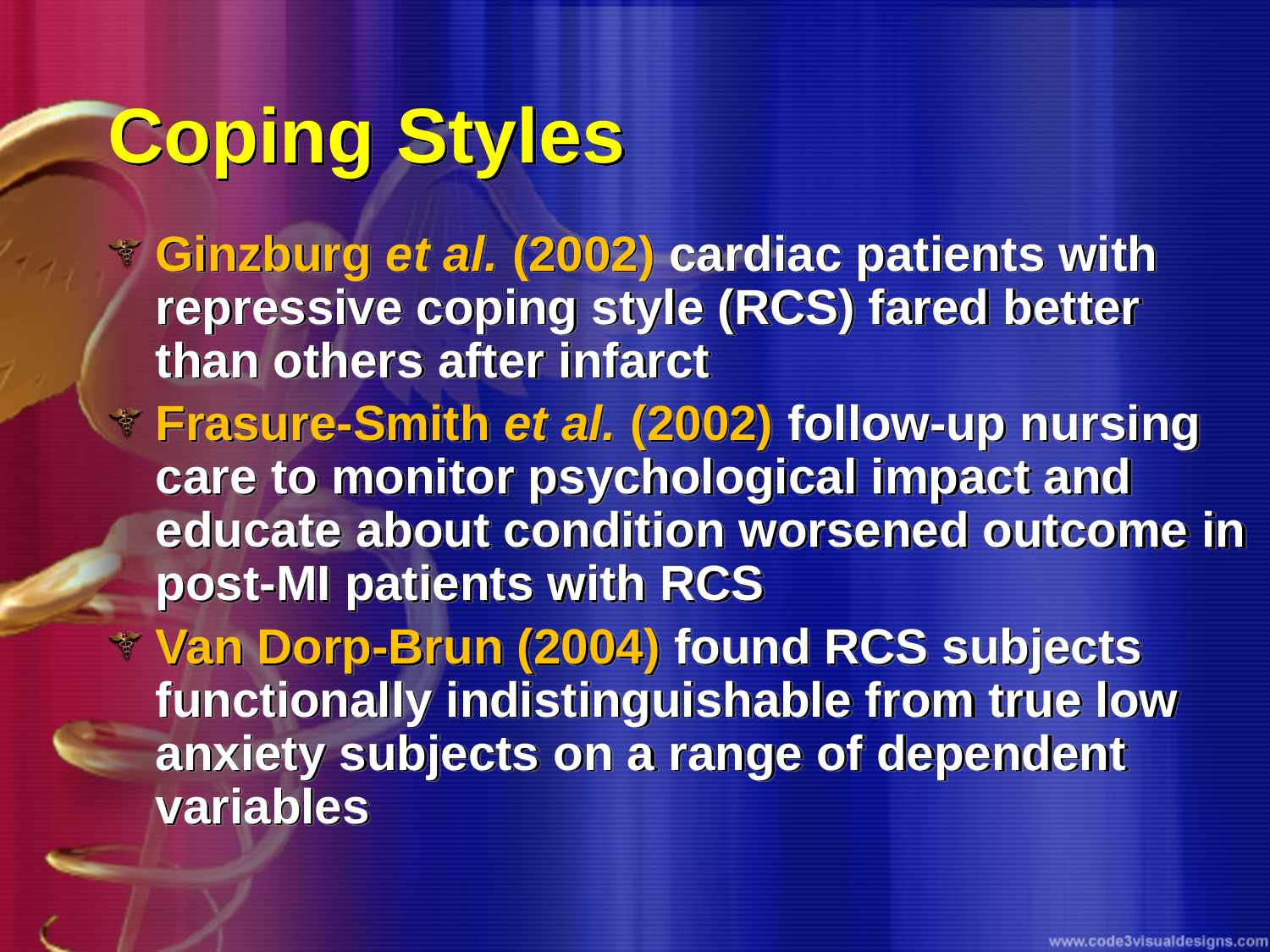

# Coping Styles
Ginzburg et al. (2002) cardiac patients with repressive coping style (RCS) fared better than others after infarct
Frasure-Smith et al. (2002) follow-up nursing care to monitor psychological impact and educate about condition worsened outcome in post-MI patients with RCS
Van Dorp-Brun (2004) found RCS subjects functionally indistinguishable from true low anxiety subjects on a range of dependent variables